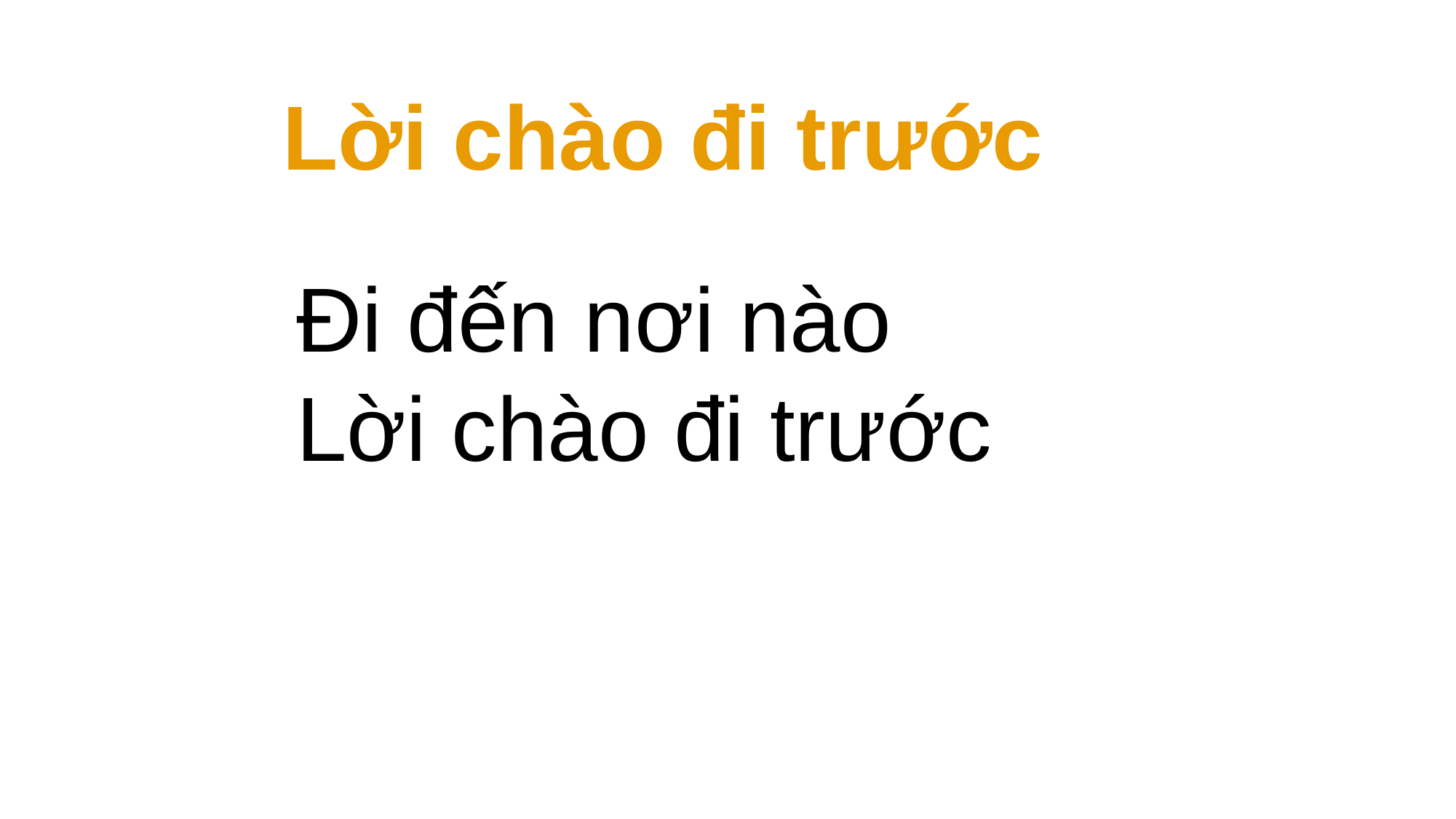

Lời chào đi trước
Đi đến nơi nào
Lời chào đi trước